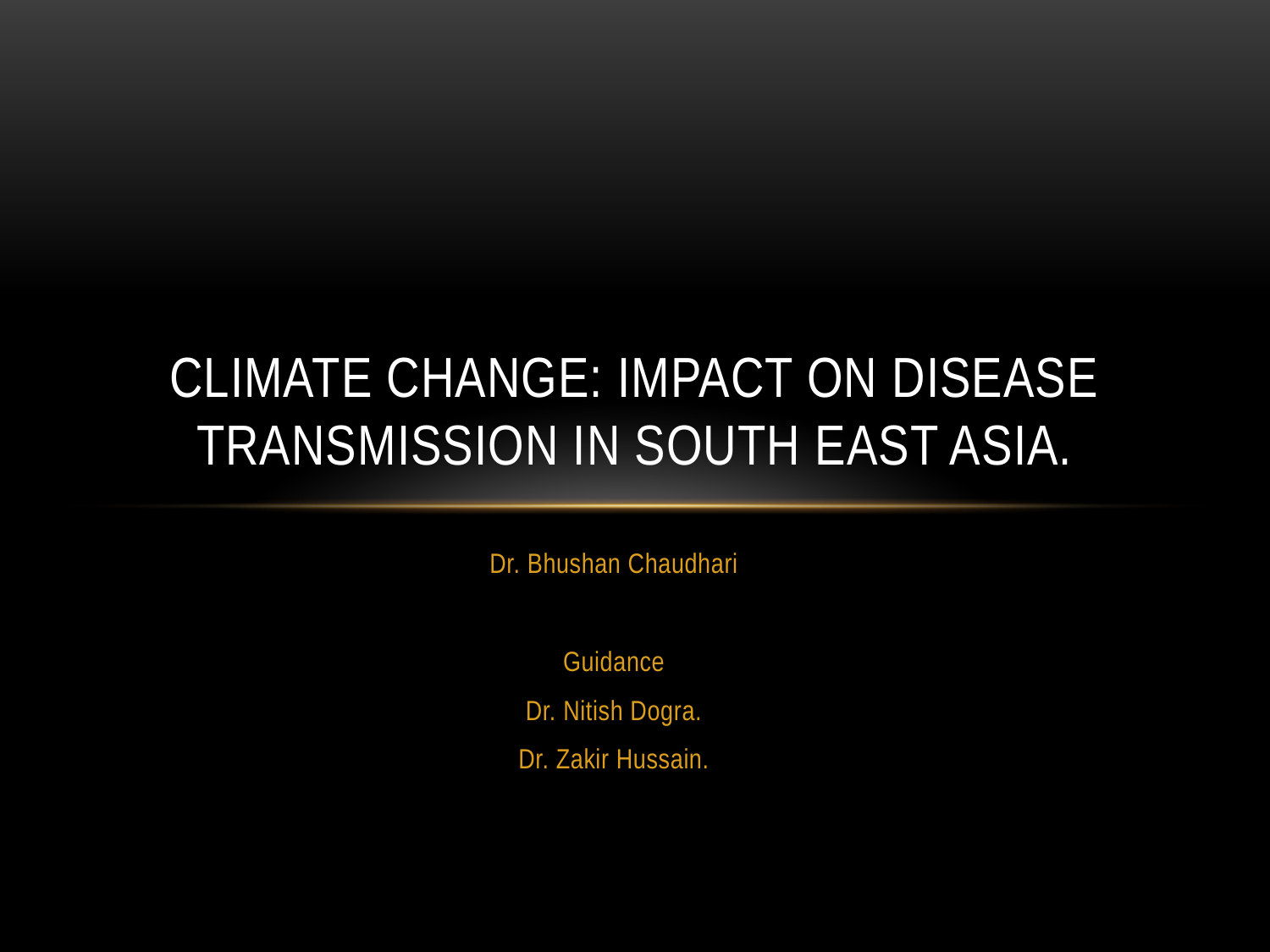

# Climate change: impact on disease transmission in south east Asia.
Dr. Bhushan Chaudhari

Guidance
Dr. Nitish Dogra.
Dr. Zakir Hussain.